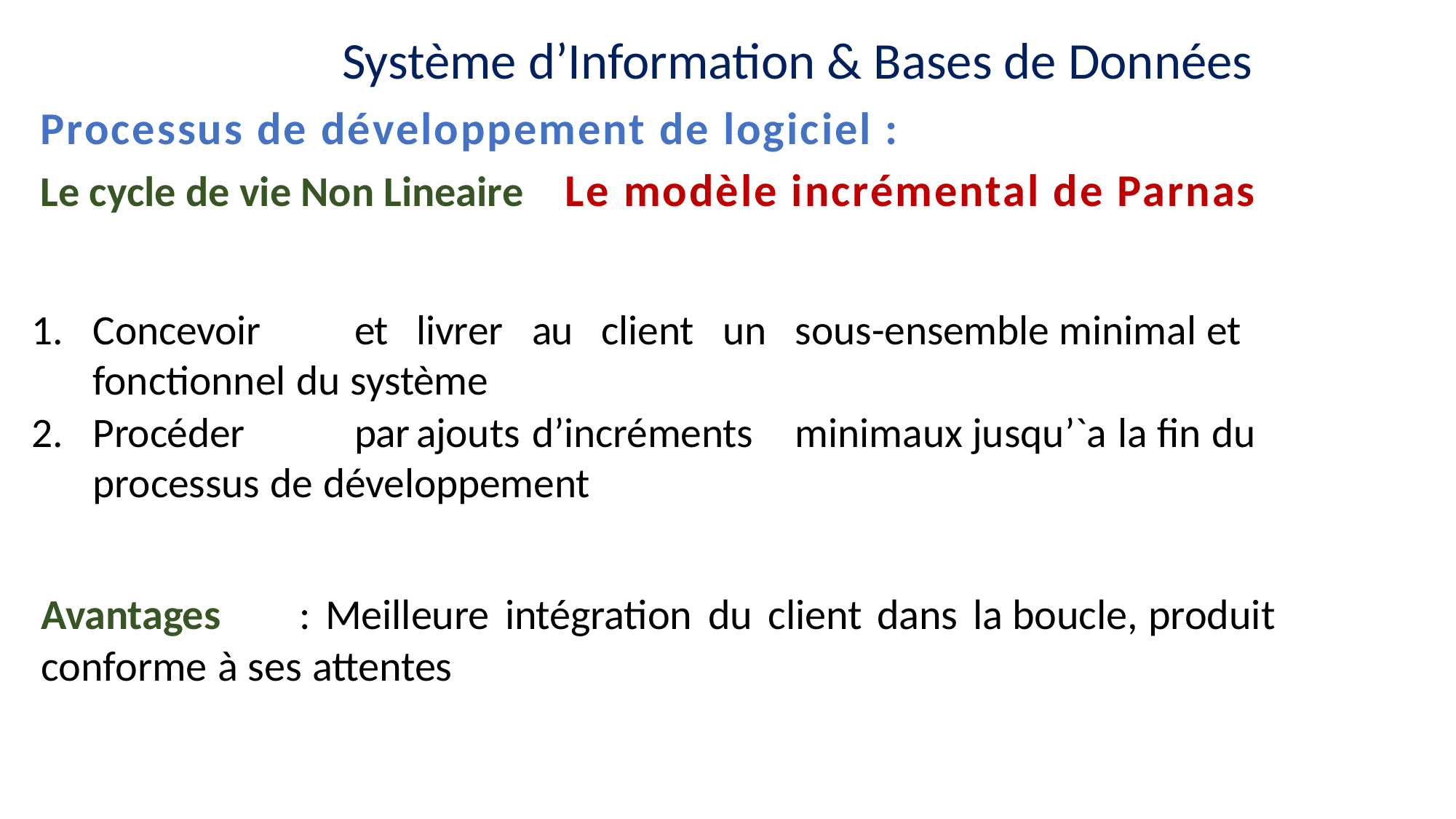

Système d’Information & Bases de Données
Processus de développement de logiciel :
Le cycle de vie Non Lineaire    Le modèle incrémental de Parnas
Concevoir	et	livrer	au	client	un	sous-ensemble minimal et fonctionnel du système
Procéder	par	ajouts	d’incréments	minimaux jusqu’`a la fin du processus de développement

Avantages	:	Meilleure	intégration	du	client dans	la boucle, produit conforme à ses attentes